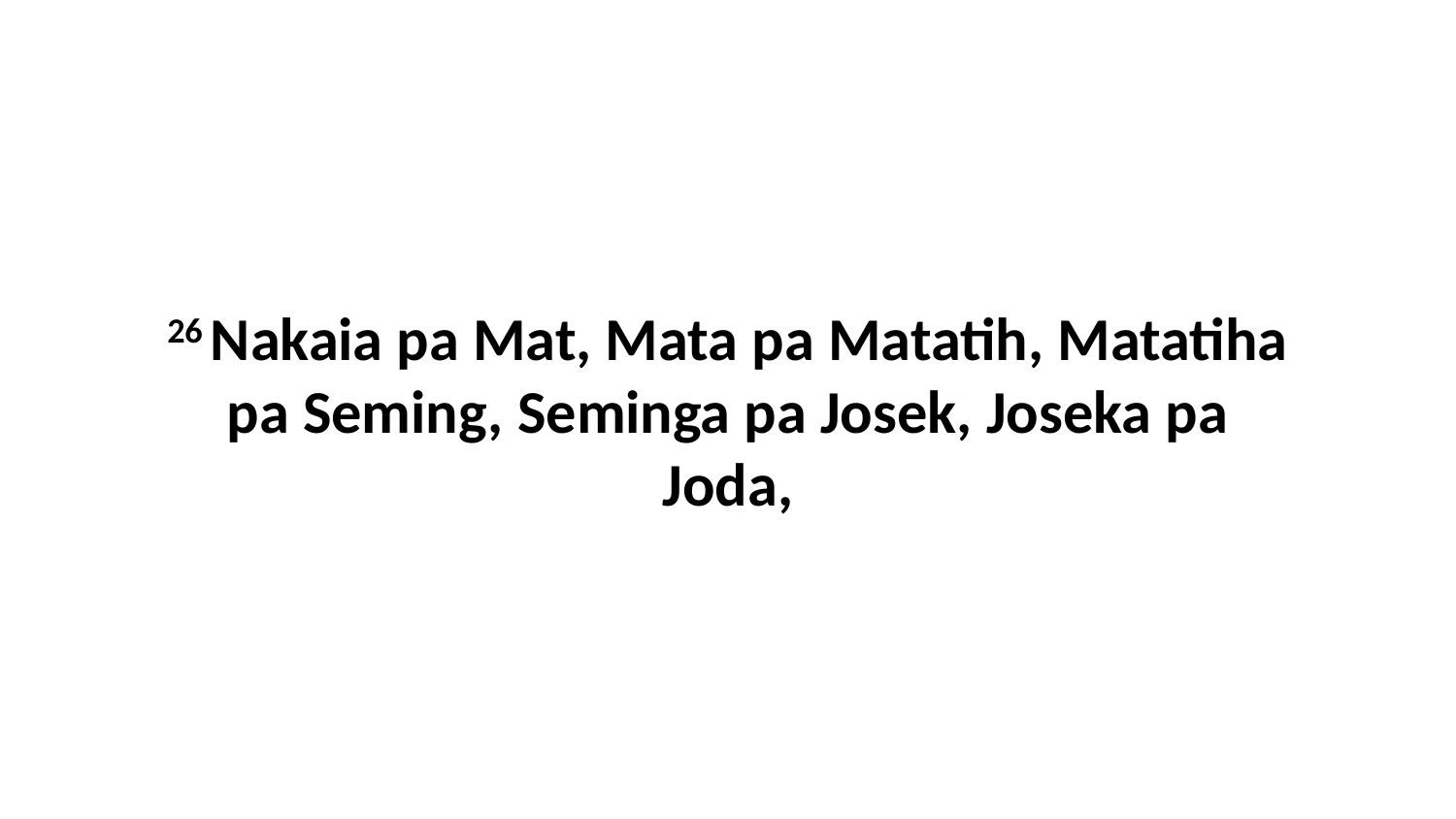

26 Nakaia pa Mat, Mata pa Matatih, Matatiha pa Seming, Seminga pa Josek, Joseka pa Joda,